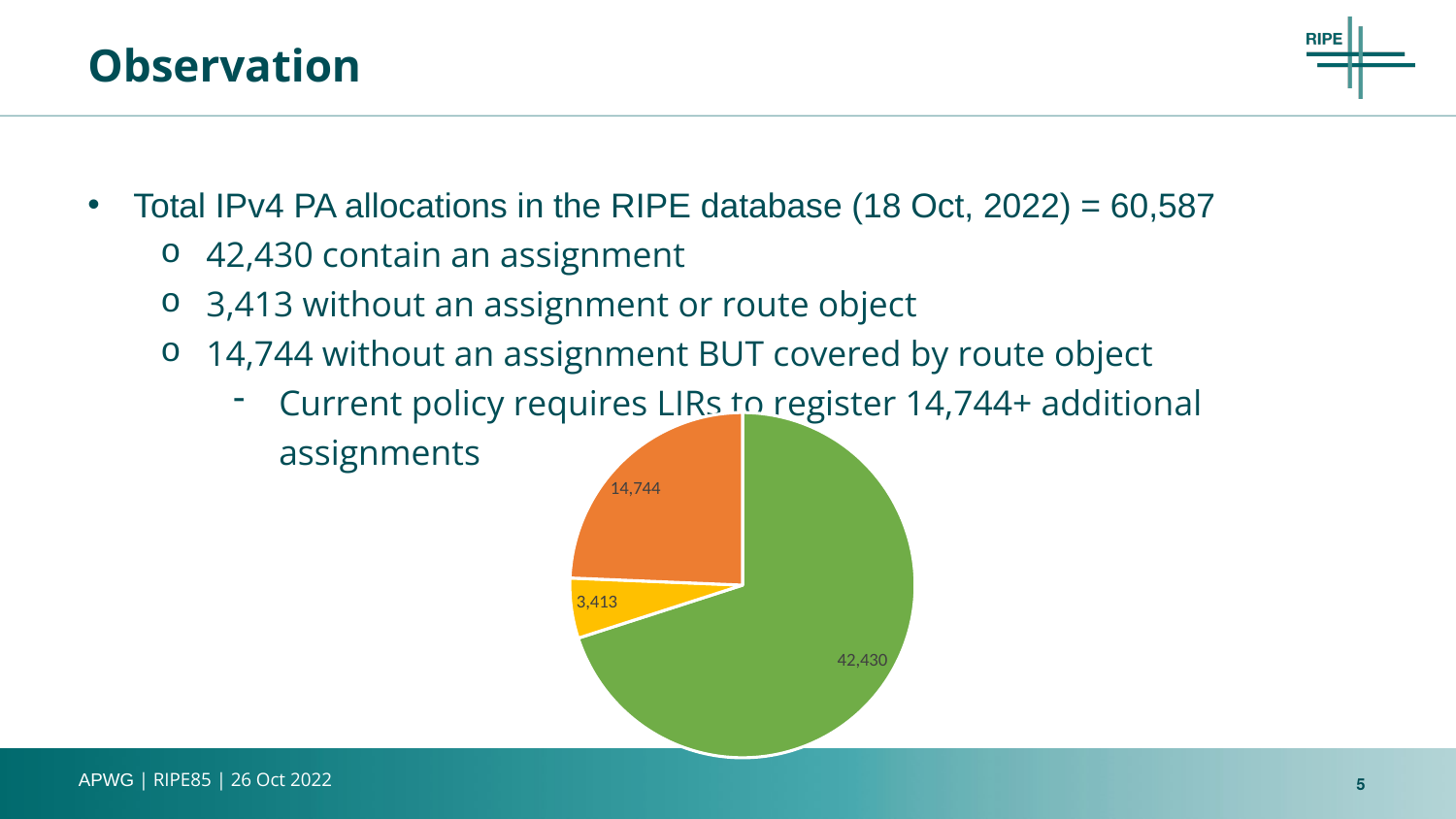

# Observation
Total IPv4 PA allocations in the RIPE database (18 Oct, 2022) = 60,587
42,430 contain an assignment
3,413 without an assignment or route object
14,744 without an assignment BUT covered by route object
Current policy requires LIRs to register 14,744+ additional assignments

### Chart

| Category |  |
|---|---|
5
APWG | RIPE85 | 26 Oct 2022